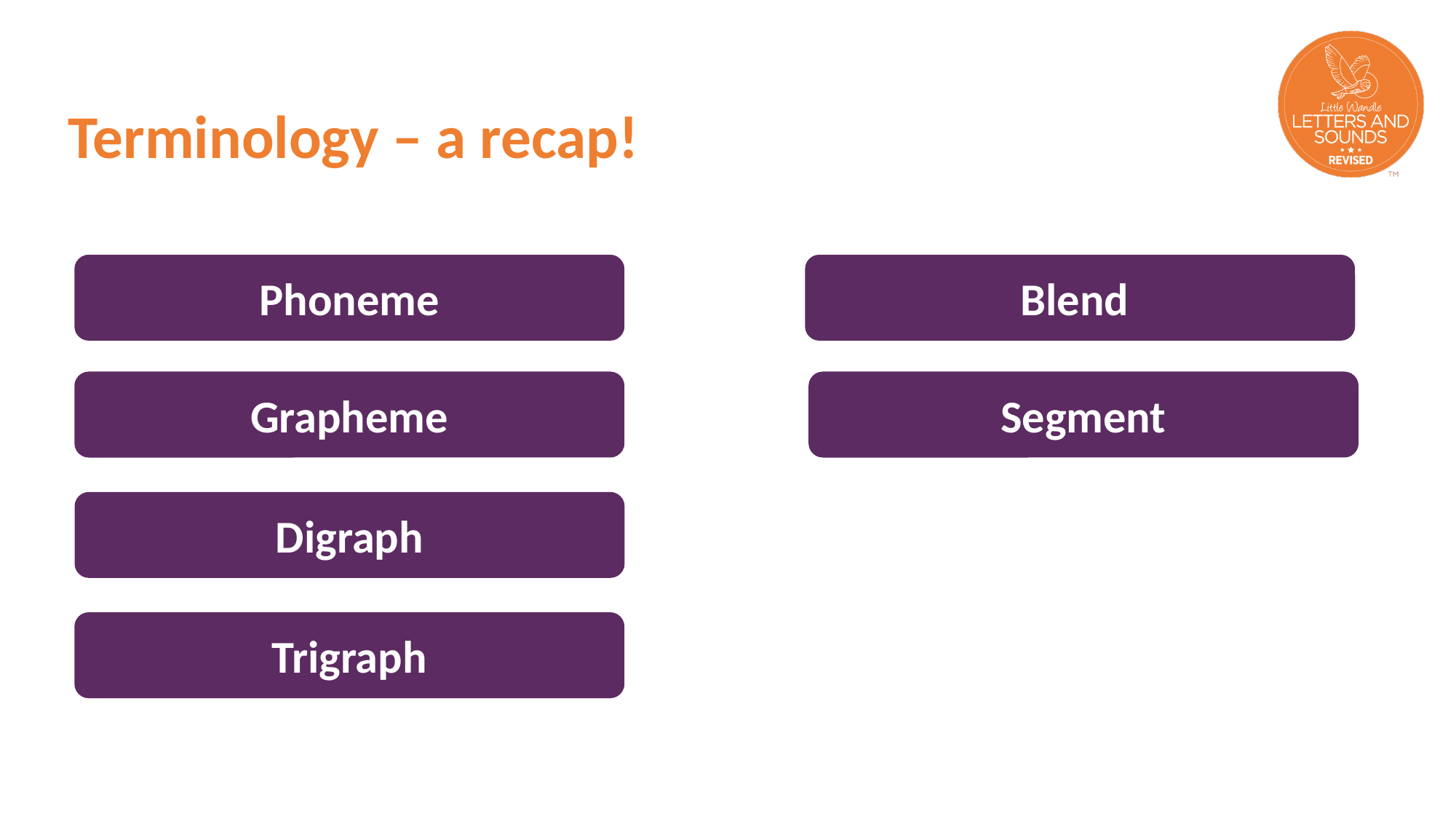

# Terminology – a recap!
Phoneme
Blend
Grapheme
Segment
Digraph
Trigraph